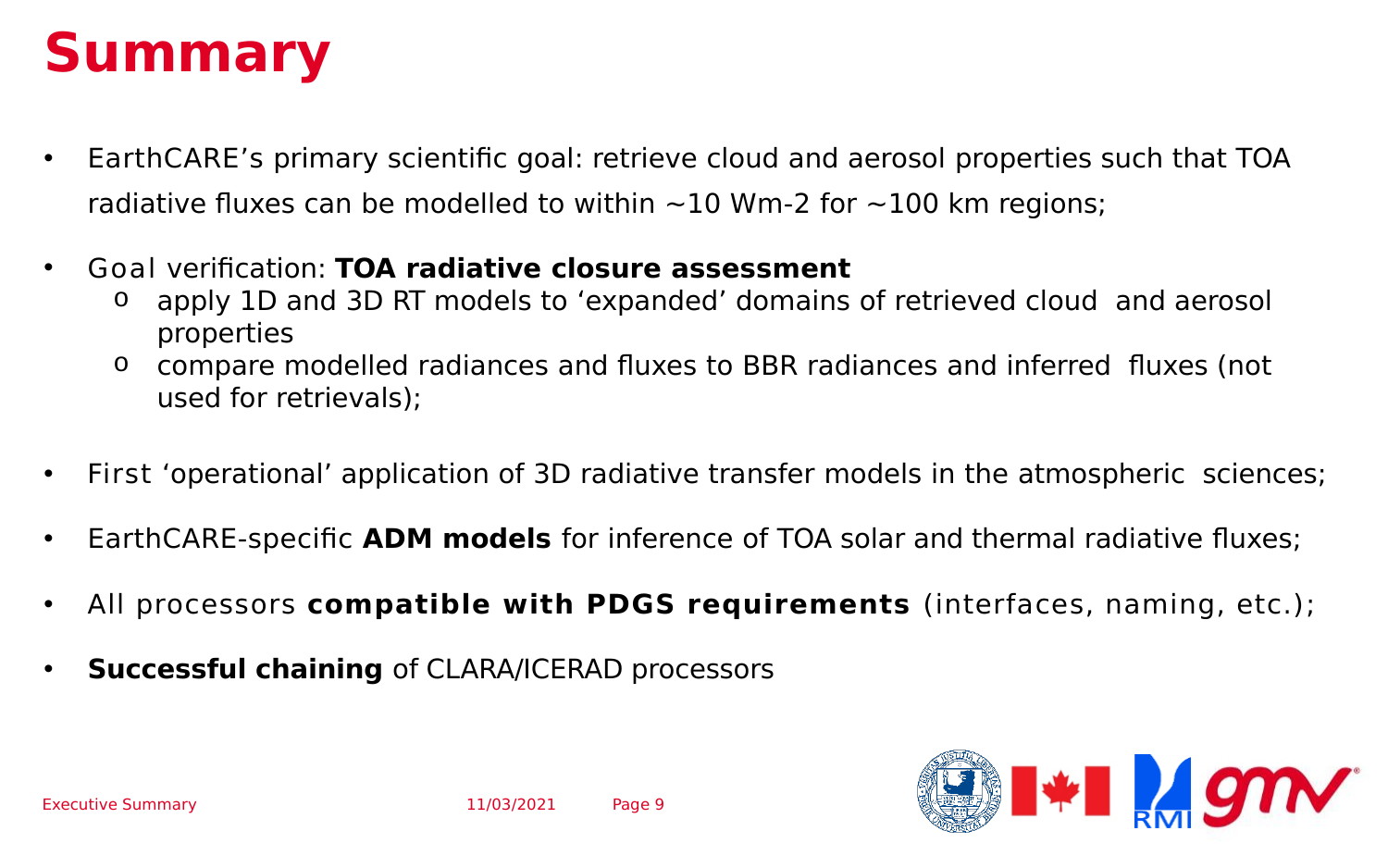

# Summary
EarthCARE’s primary scientific goal: retrieve cloud and aerosol properties such that TOA radiative fluxes can be modelled to within ~10 Wm-2 for ~100 km regions;

Goal verification: TOA radiative closure assessment
apply 1D and 3D RT models to ‘expanded’ domains of retrieved cloud  and aerosol properties
compare modelled radiances and fluxes to BBR radiances and inferred  fluxes (not used for retrievals);

First ‘operational’ application of 3D radiative transfer models in the atmospheric  sciences;

EarthCARE-specific ADM models for inference of TOA solar and thermal radiative fluxes;

All processors compatible with PDGS requirements (interfaces, naming, etc.);

Successful chaining of CLARA/ICERAD processors
Executive Summary
11/03/2021
Page 9